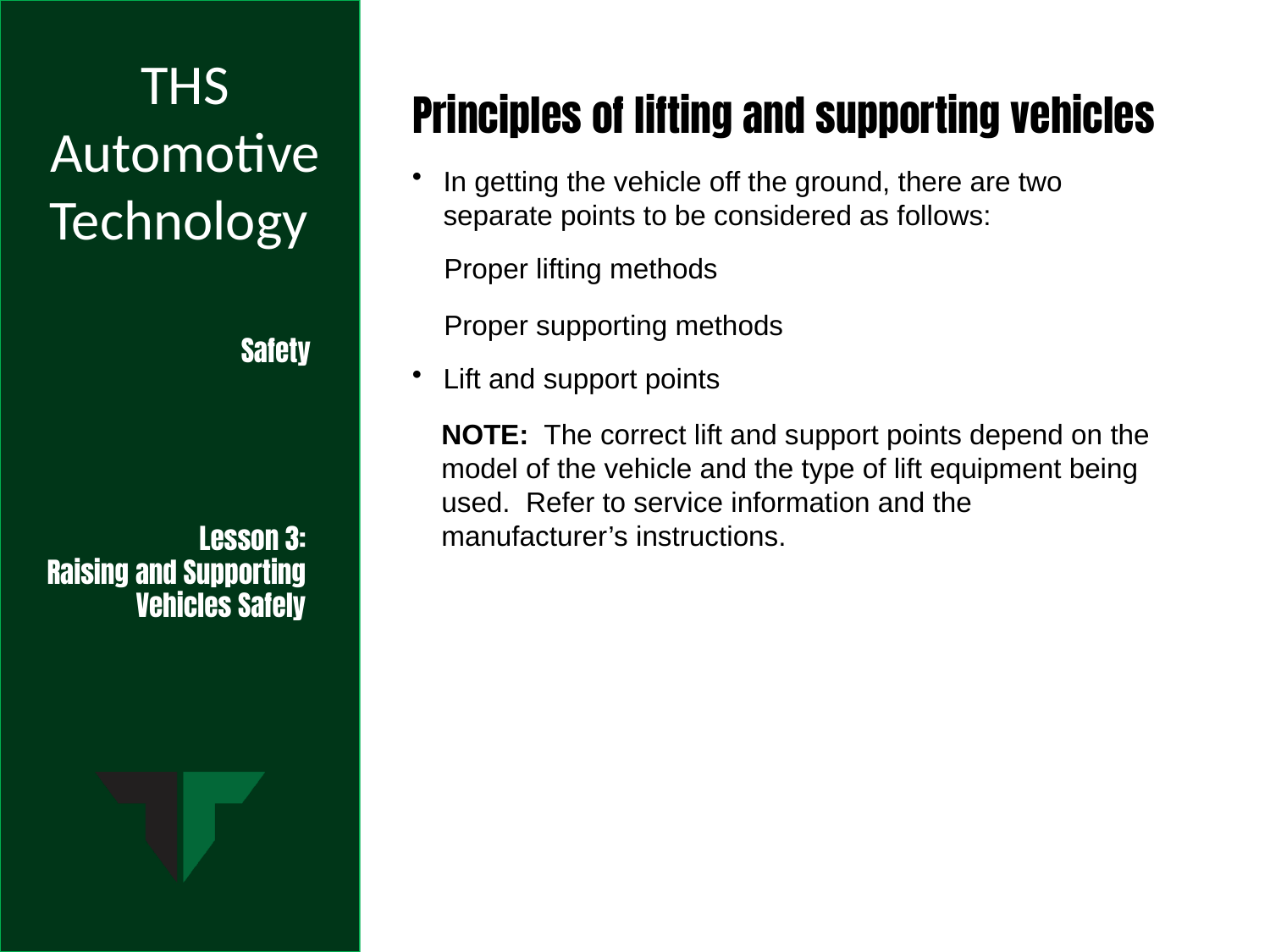

Principles of lifting and supporting vehicles
In getting the vehicle off the ground, there are two separate points to be considered as follows:
Proper lifting methods
Proper supporting methods
Lift and support points
	NOTE:  The correct lift and support points depend on the model of the vehicle and the type of lift equipment being used.  Refer to service information and the manufacturer’s instructions.